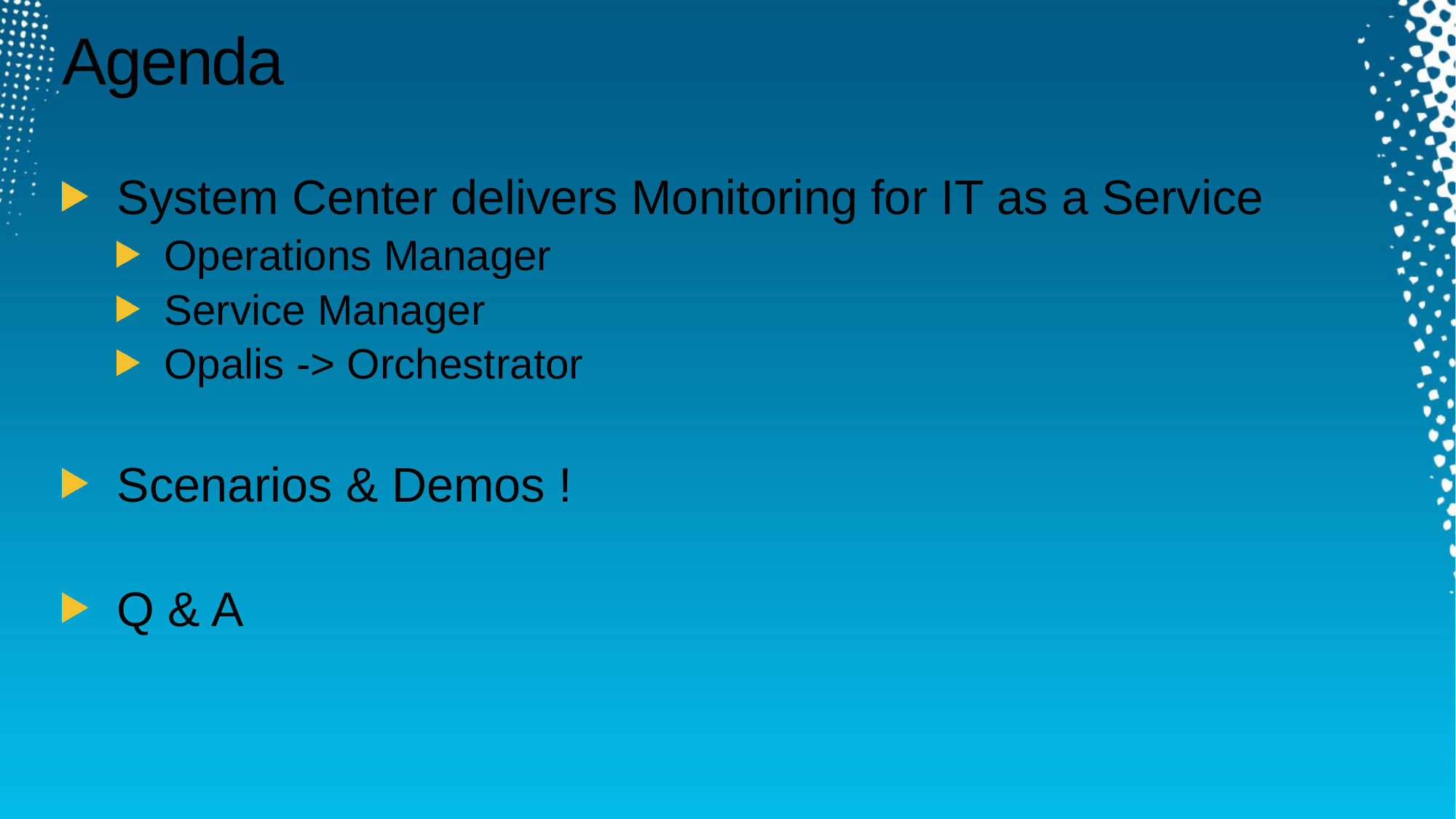

# Agenda
System Center delivers Monitoring for IT as a Service
Operations Manager
Service Manager
Opalis -> Orchestrator

Scenarios & Demos !

Q & A